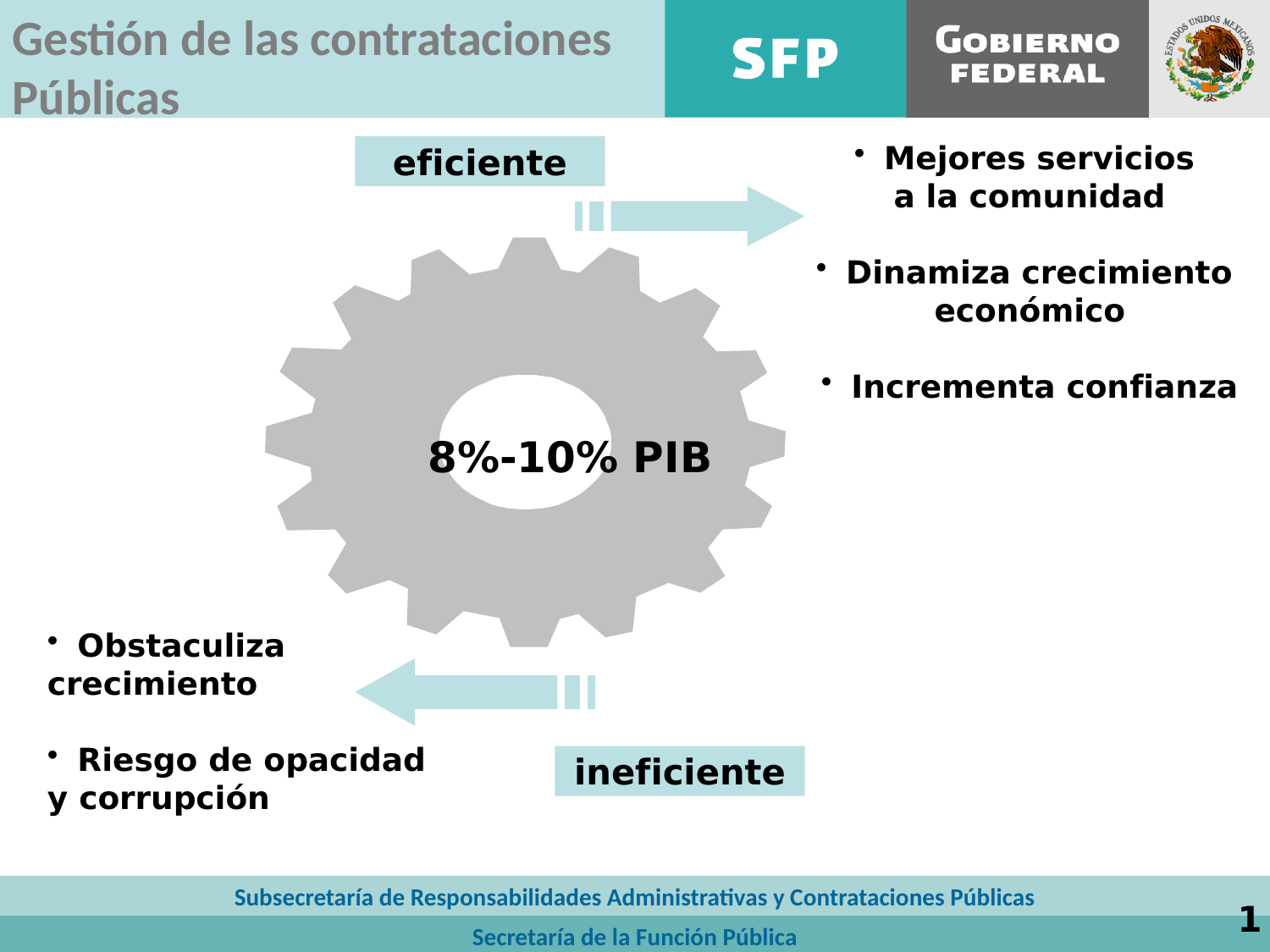

Gestión de las contrataciones
Públicas
Mejores servicios
a la comunidad

Dinamiza crecimiento
económico

Incrementa confianza
eficiente

8%-10% PIB
Obstaculiza
crecimiento

Riesgo de opacidad
y corrupción

ineficiente

Subsecretaría de Responsabilidades Administrativas y Contrataciones Públicas
1
Secretaría de la Función Pública